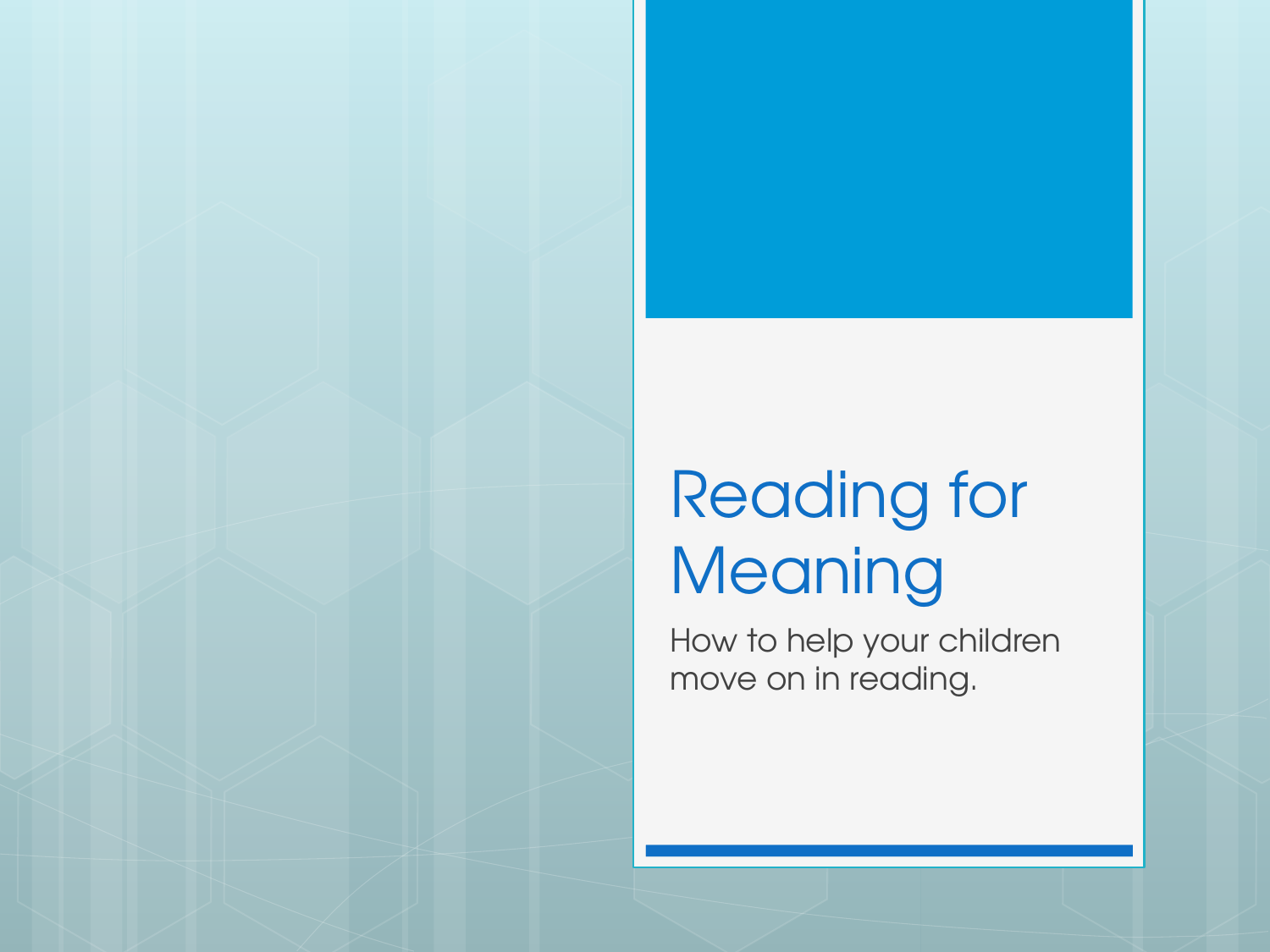

# Reading for Meaning
How to help your children move on in reading.